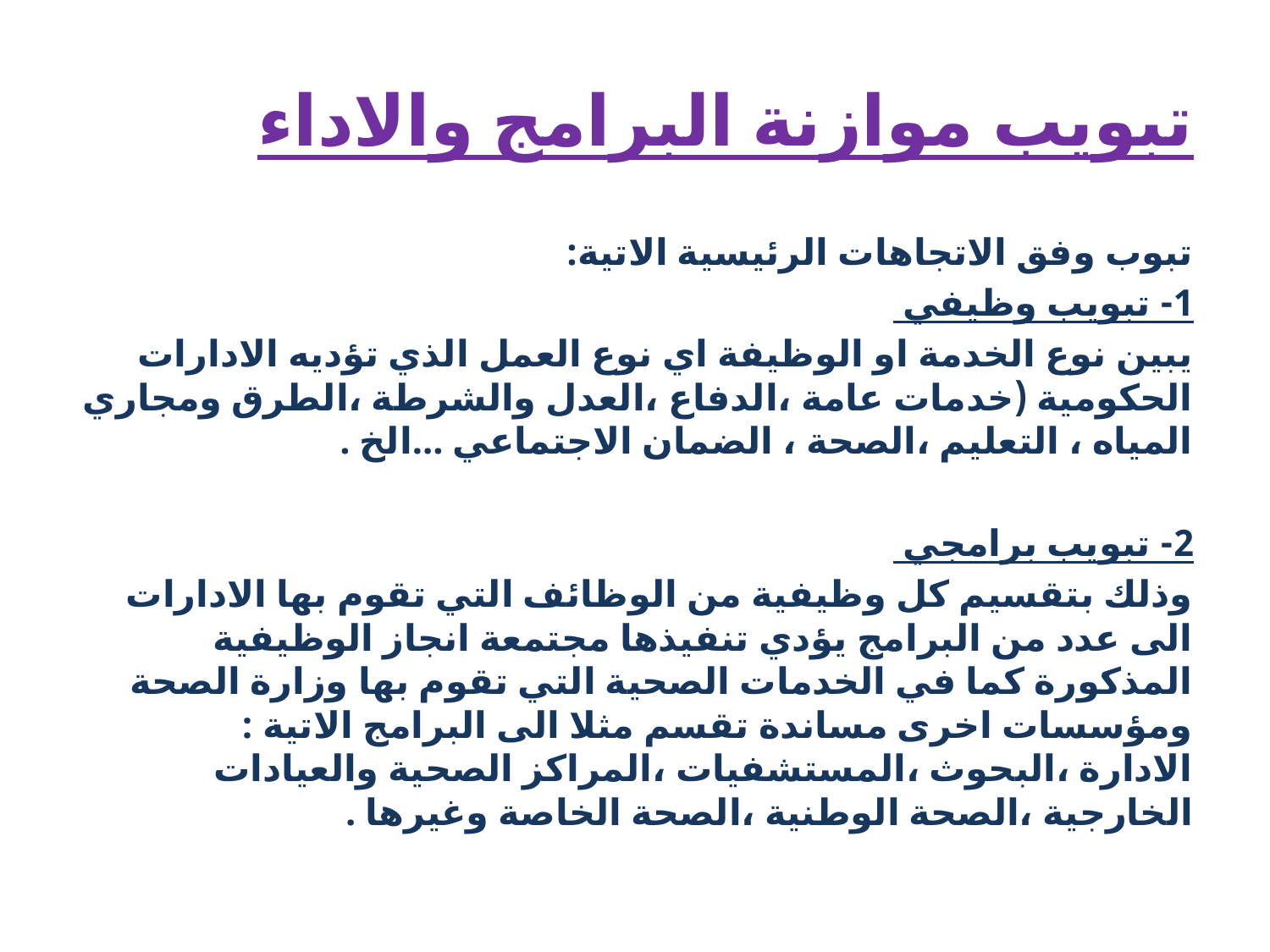

# تبويب موازنة البرامج والاداء
تبوب وفق الاتجاهات الرئيسية الاتية:
1- تبويب وظيفي
يبين نوع الخدمة او الوظيفة اي نوع العمل الذي تؤديه الادارات الحكومية (خدمات عامة ،الدفاع ،العدل والشرطة ،الطرق ومجاري المياه ، التعليم ،الصحة ، الضمان الاجتماعي ...الخ .

2- تبويب برامجي
وذلك بتقسيم كل وظيفية من الوظائف التي تقوم بها الادارات الى عدد من البرامج يؤدي تنفيذها مجتمعة انجاز الوظيفية المذكورة كما في الخدمات الصحية التي تقوم بها وزارة الصحة ومؤسسات اخرى مساندة تقسم مثلا الى البرامج الاتية : الادارة ،البحوث ،المستشفيات ،المراكز الصحية والعيادات الخارجية ،الصحة الوطنية ،الصحة الخاصة وغيرها .